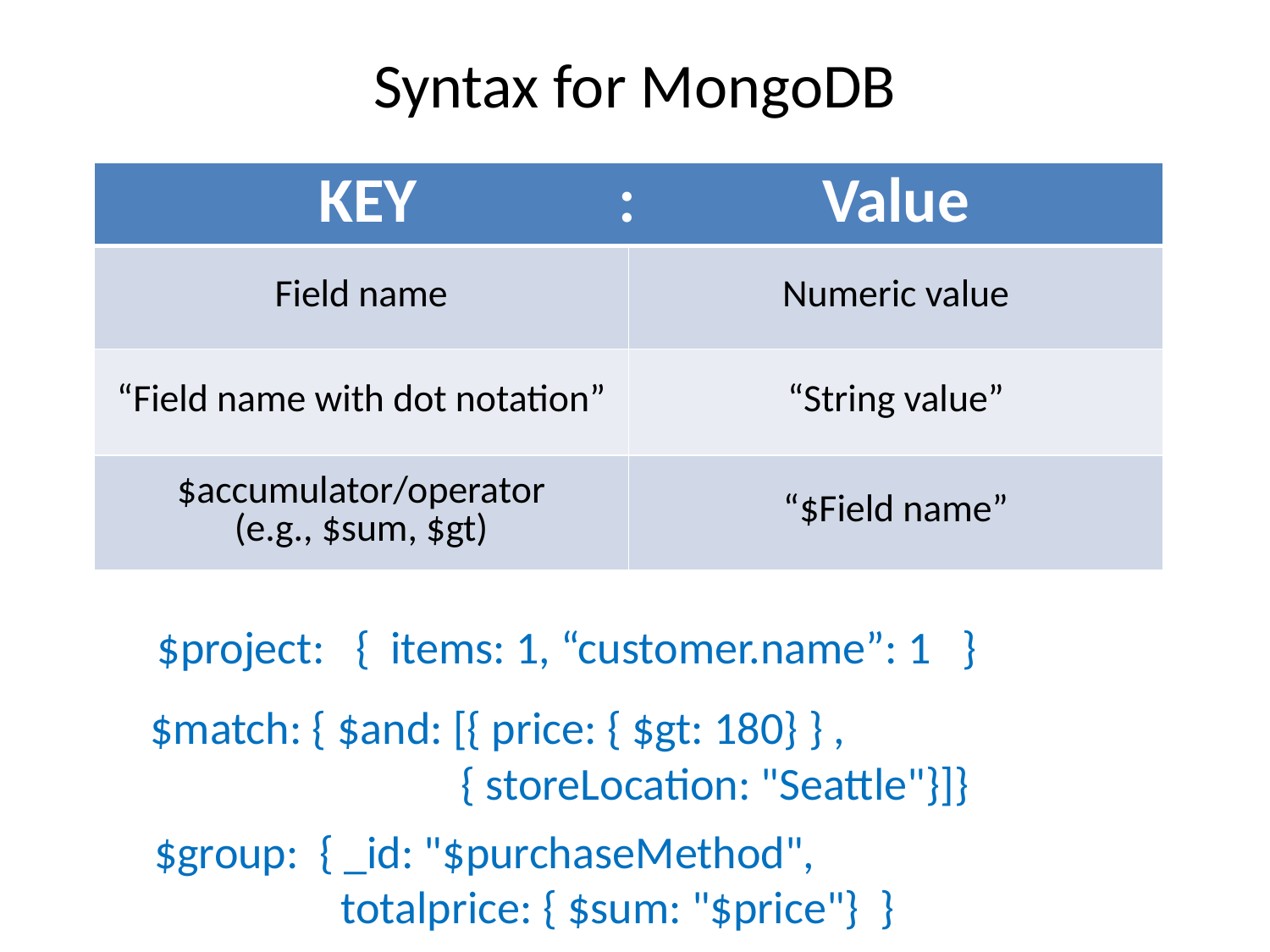

# Syntax for MongoDB
| KEY : Value |  |
| --- | --- |
| Field name | Numeric value |
| “Field name with dot notation” | “String value” |
| $accumulator/operator (e.g., $sum, $gt) | “$Field name” |
$project:   {  items: 1, “customer.name”: 1   }
$match: { $and: [{ price: { $gt: 180} } ,
                              { storeLocation: "Seattle"}]}
$group:  { _id: "$purchaseMethod",
                  totalprice: { $sum: "$price"}  }